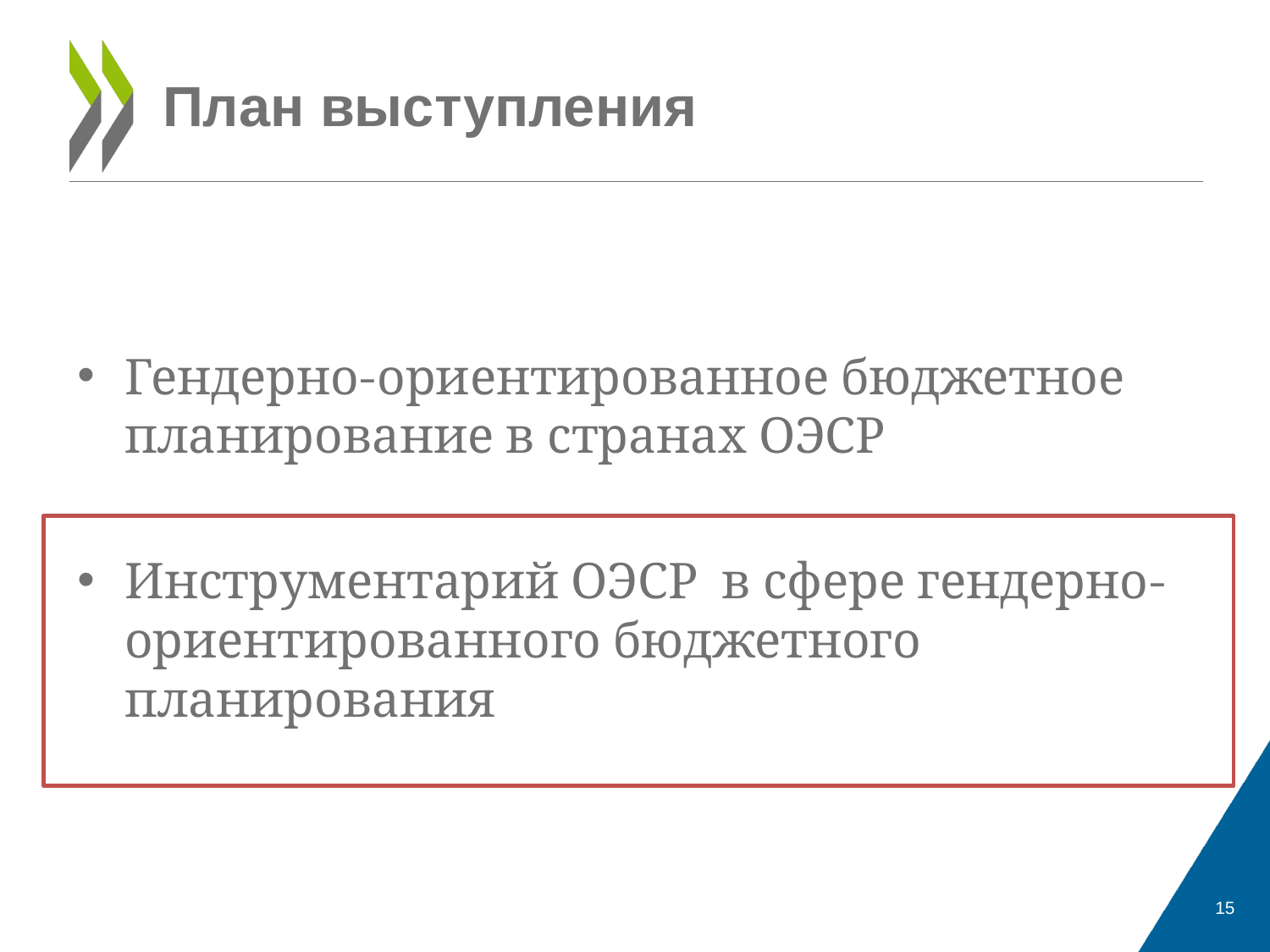

# План выступления

Гендерно-ориентированное бюджетное планирование в странах ОЭСР

Инструментарий ОЭСР  в сфере гендерно-ориентированного бюджетного планирования

15